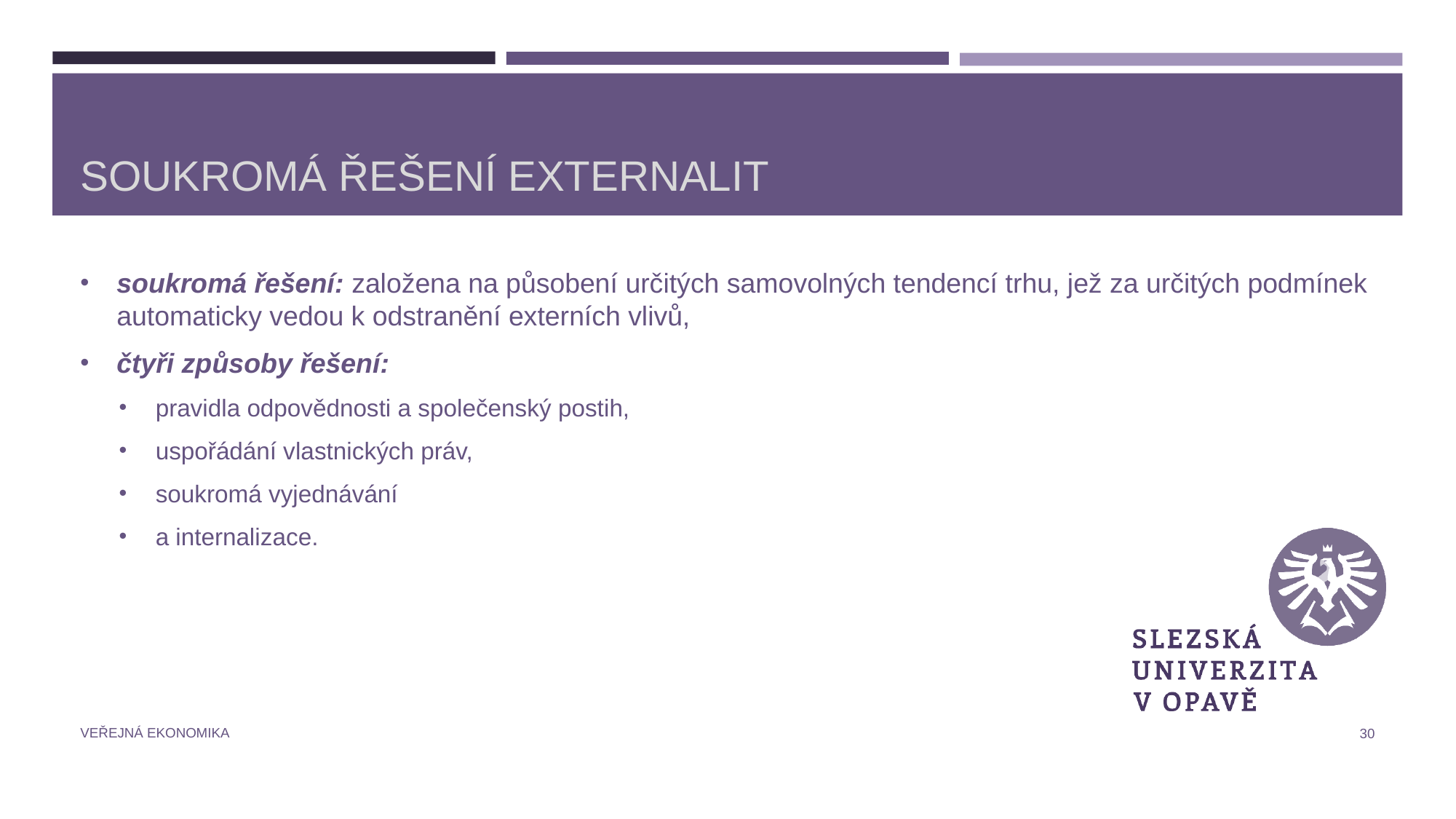

# Soukromá řešení externalit
soukromá řešení: založena na působení určitých samovolných tendencí trhu, jež za určitých podmínek automaticky vedou k odstranění externích vlivů,
čtyři způsoby řešení:
pravidla odpovědnosti a společenský postih,
uspořádání vlastnických práv,
soukromá vyjednávání
a internalizace.

Veřejná ekonomika
30